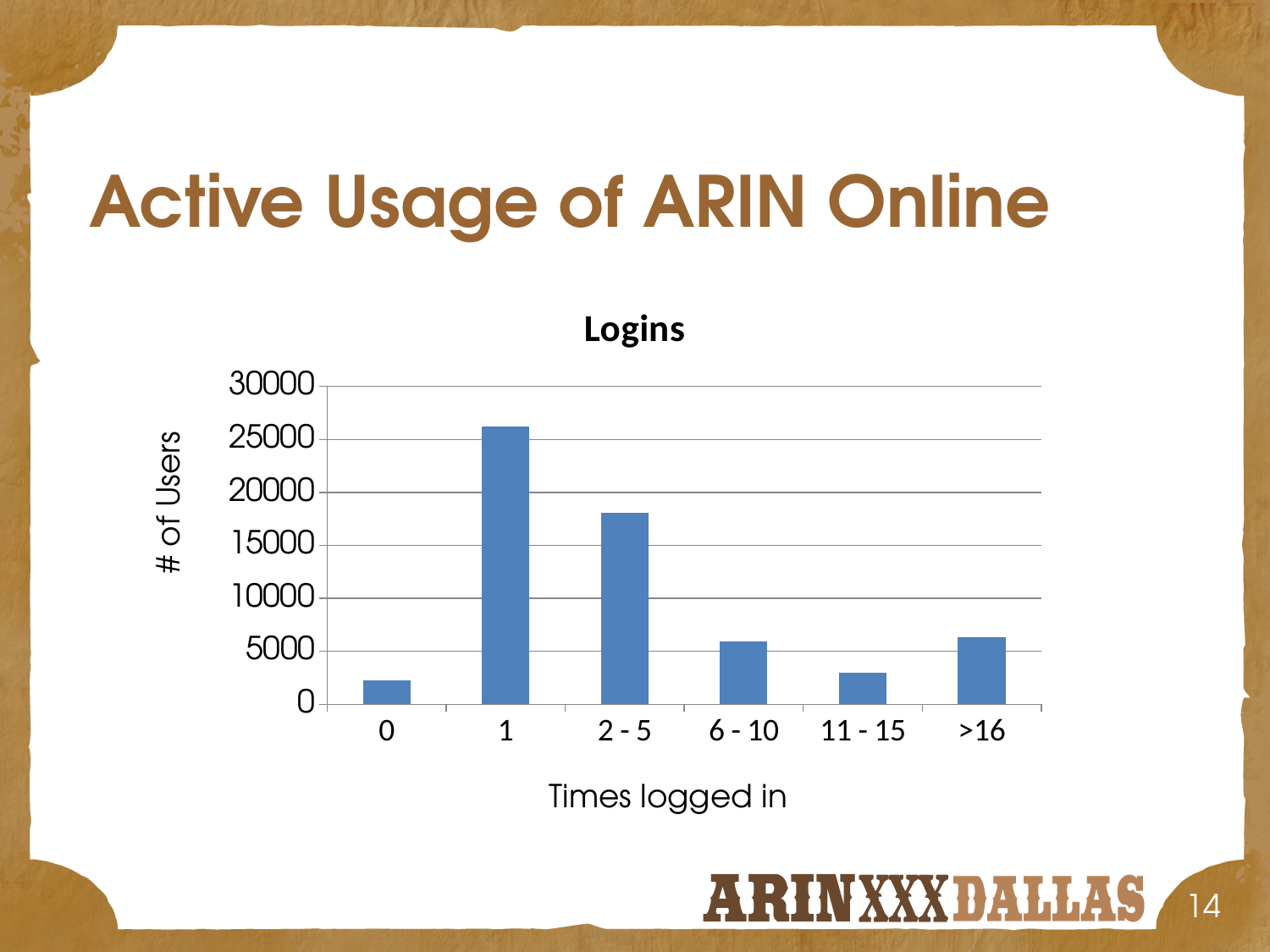

# Active Usage of ARIN Online

### Chart:

| Category | Logins |
|---|---|
| 0 | 2268.0 |
| 1 | 26217.0 |
| 2 - 5 | 18067.0 |
| 6 - 10 | 5929.0 |
| 11 - 15 | 3002.0 |
| >16 | 6325.0 |
# of Users
Times logged in
14